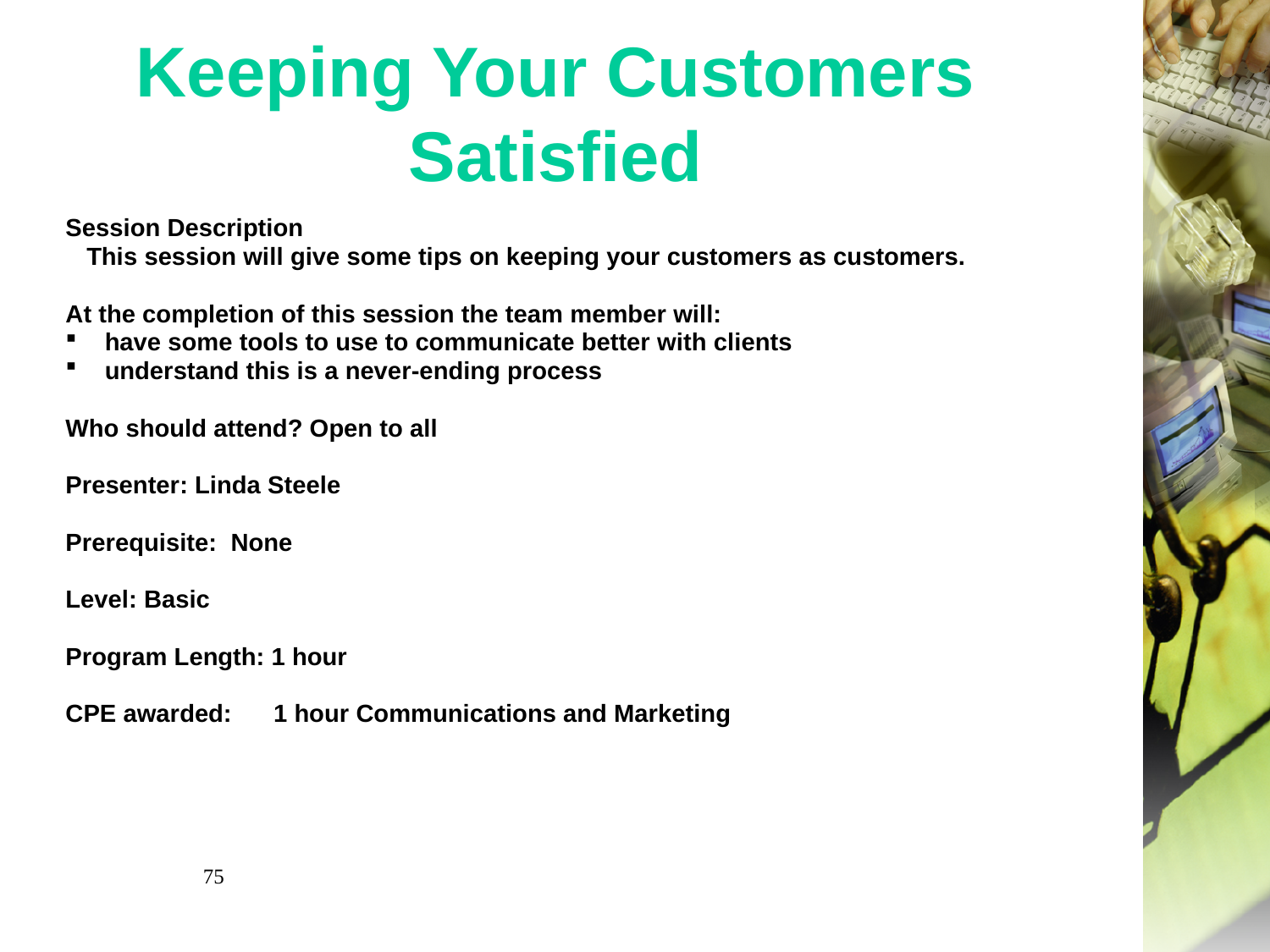

# Keeping Your Customers Satisfied
Session Description
   This session will give some tips on keeping your customers as customers.

At the completion of this session the team member will:
have some tools to use to communicate better with clients
understand this is a never-ending process

Who should attend? Open to all

Presenter: Linda Steele

Prerequisite:  None

Level: Basic

Program Length: 1 hour

CPE awarded:      1 hour Communications and Marketing

75